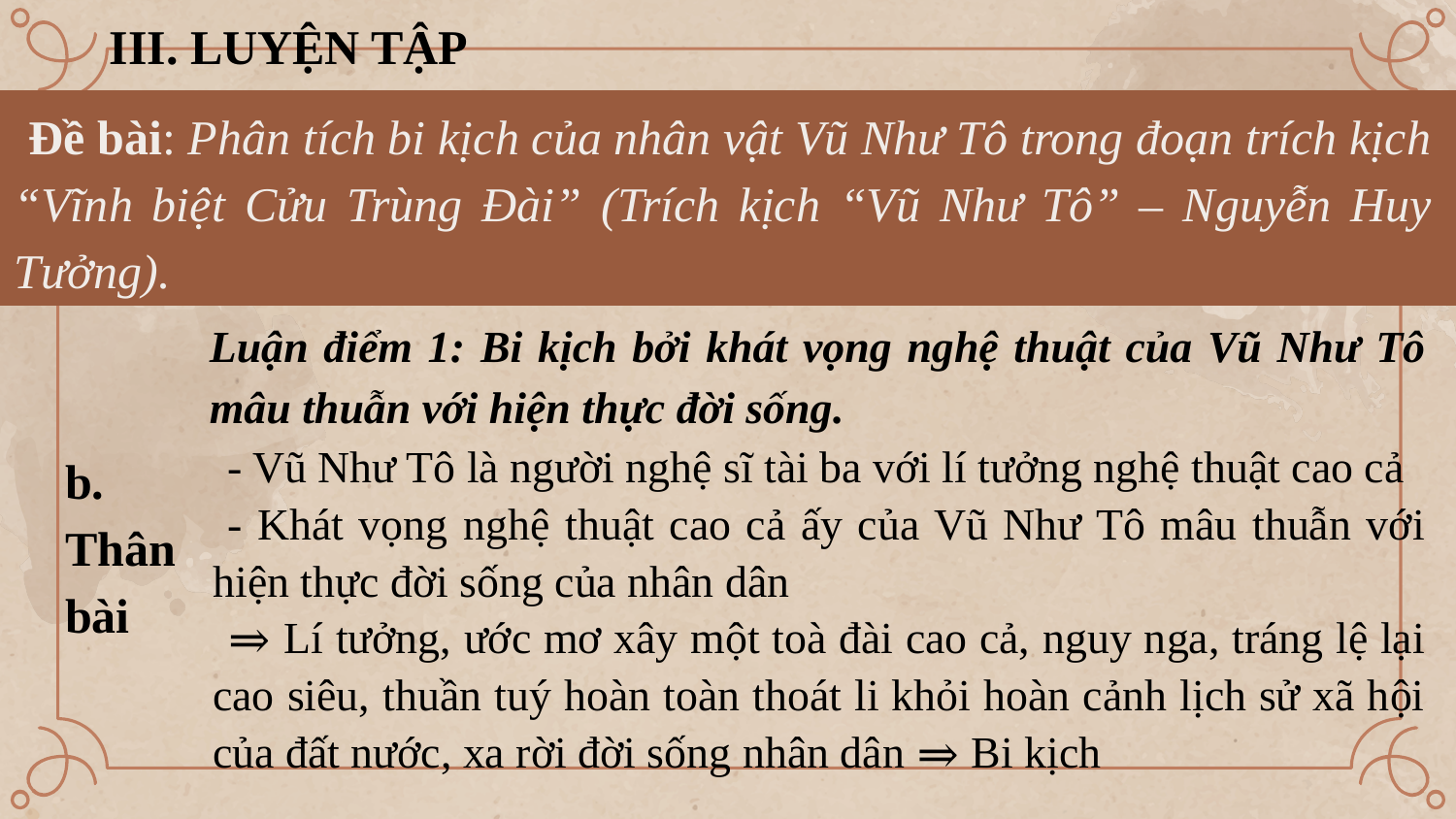

III. LUYỆN TẬP
Đề bài: Phân tích bi kịch của nhân vật Vũ Như Tô trong đoạn trích kịch “Vĩnh biệt Cửu Trùng Đài” (Trích kịch “Vũ Như Tô” – Nguyễn Huy Tưởng).
Luận điểm 1: Bi kịch bởi khát vọng nghệ thuật của Vũ Như Tô mâu thuẫn với hiện thực đời sống.
- Vũ Như Tô là người nghệ sĩ tài ba với lí tưởng nghệ thuật cao cả
- Khát vọng nghệ thuật cao cả ấy của Vũ Như Tô mâu thuẫn với hiện thực đời sống của nhân dân
⇒ Lí tưởng, ước mơ xây một toà đài cao cả, nguy nga, tráng lệ lại cao siêu, thuần tuý hoàn toàn thoát li khỏi hoàn cảnh lịch sử xã hội của đất nước, xa rời đời sống nhân dân ⇒ Bi kịch
b. Thân bài